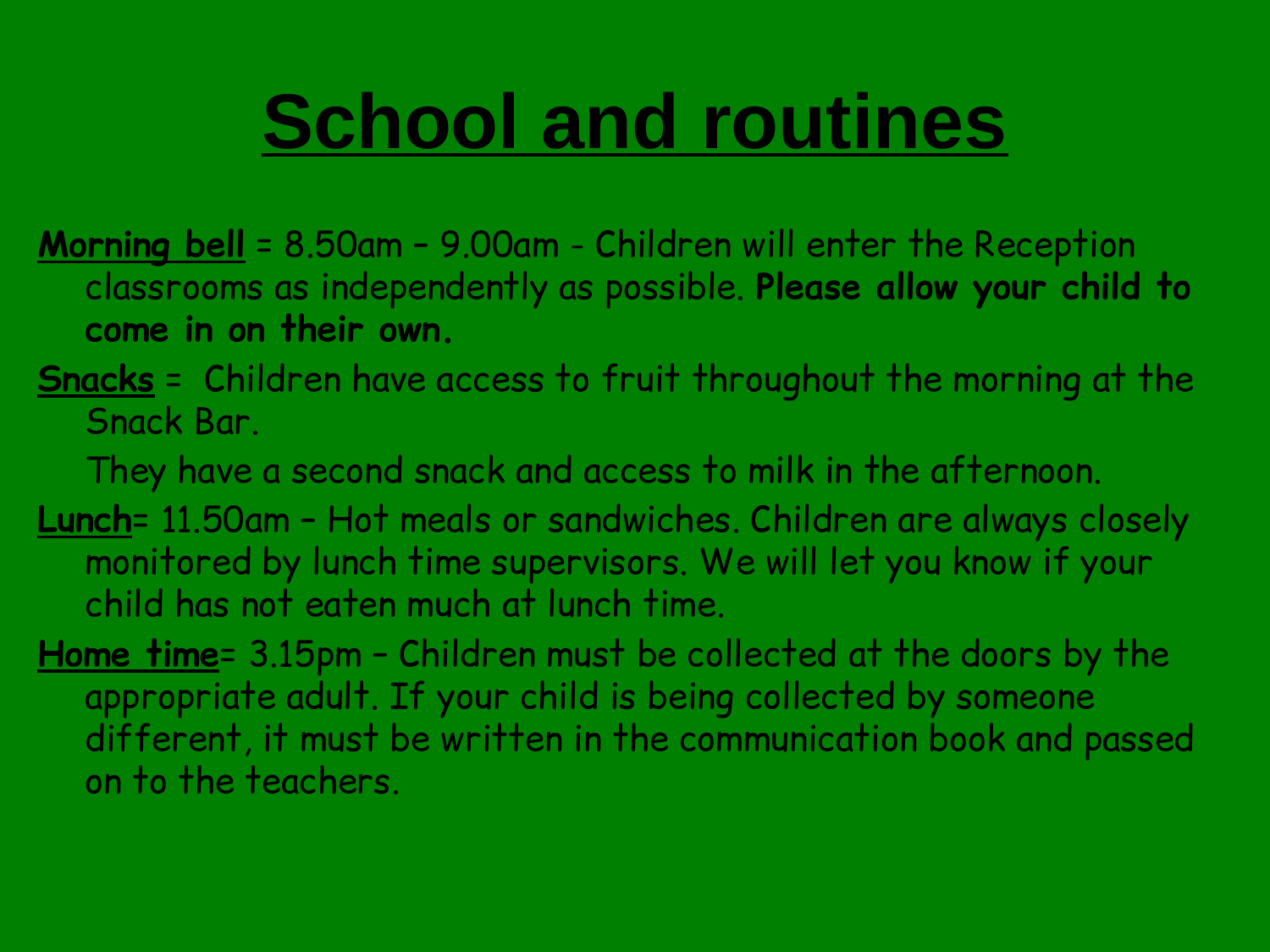

# School and routines

Morning bell = 8.50am – 9.00am - Children will enter the Reception classrooms as independently as possible. Please allow your child to come in on their own.
Snacks =  Children have access to fruit throughout the morning at the Snack Bar.
	They have a second snack and access to milk in the afternoon.
Lunch= 11.50am – Hot meals or sandwiches. Children are always closely monitored by lunch time supervisors. We will let you know if your child has not eaten much at lunch time.
Home time= 3.15pm – Children must be collected at the doors by the appropriate adult. If your child is being collected by someone different, it must be written in the communication book and passed on to the teachers.